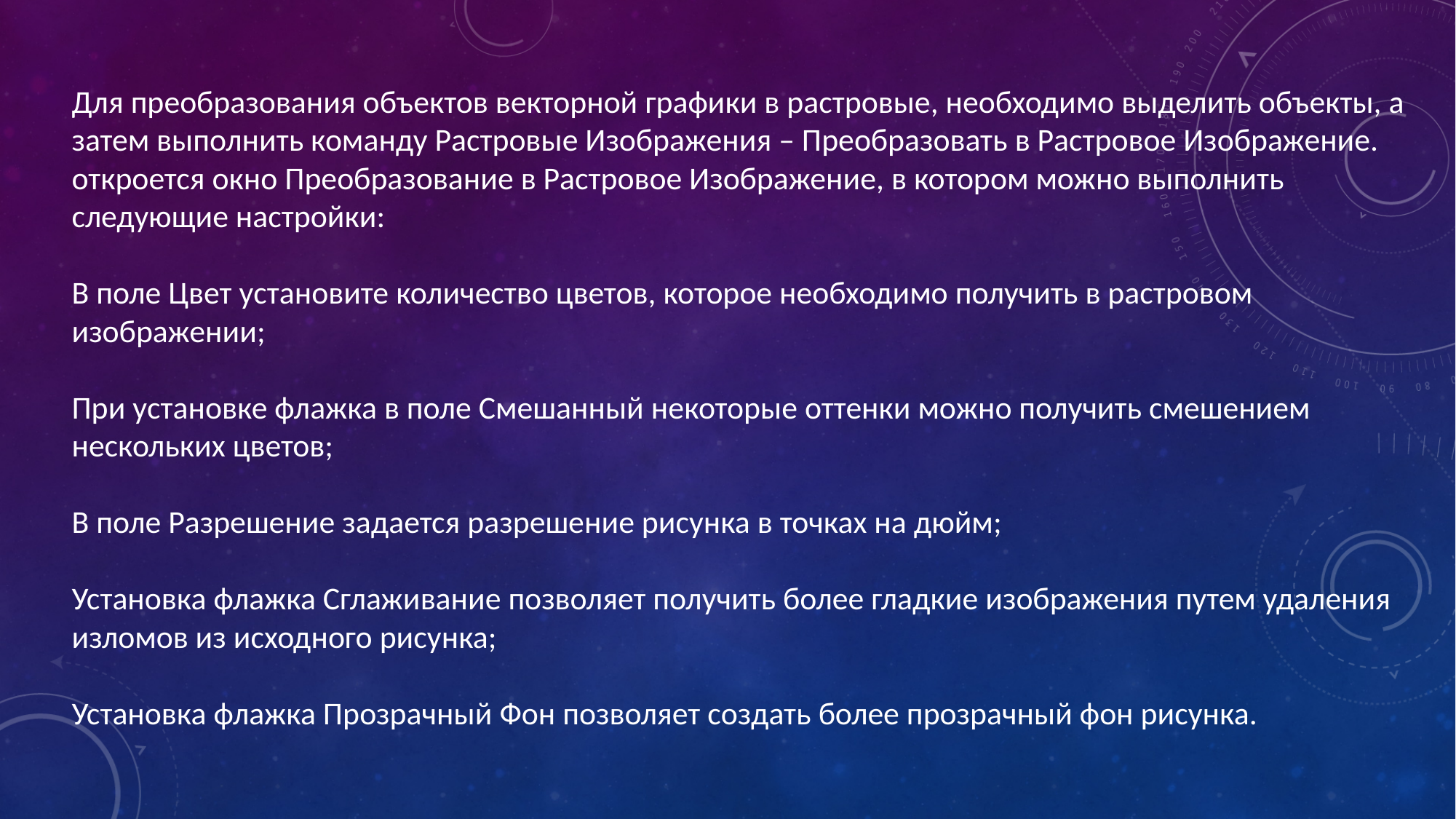

Для преобразования объектов векторной графики в растровые, необходимо выделить объекты, а затем выполнить команду Растровые Изображения – Преобразовать в Растровое Изображение. откроется окно Преобразование в Растровое Изображение, в котором можно выполнить следующие настройки:

В поле Цвет установите количество цветов, которое необходимо получить в растровом изображении;

При установке флажка в поле Смешанный некоторые оттенки можно получить смешением нескольких цветов;

В поле Разрешение задается разрешение рисунка в точках на дюйм;

Установка флажка Сглаживание позволяет получить более гладкие изображения путем удаления изломов из исходного рисунка;

Установка флажка Прозрачный Фон позволяет создать более прозрачный фон рисунка.